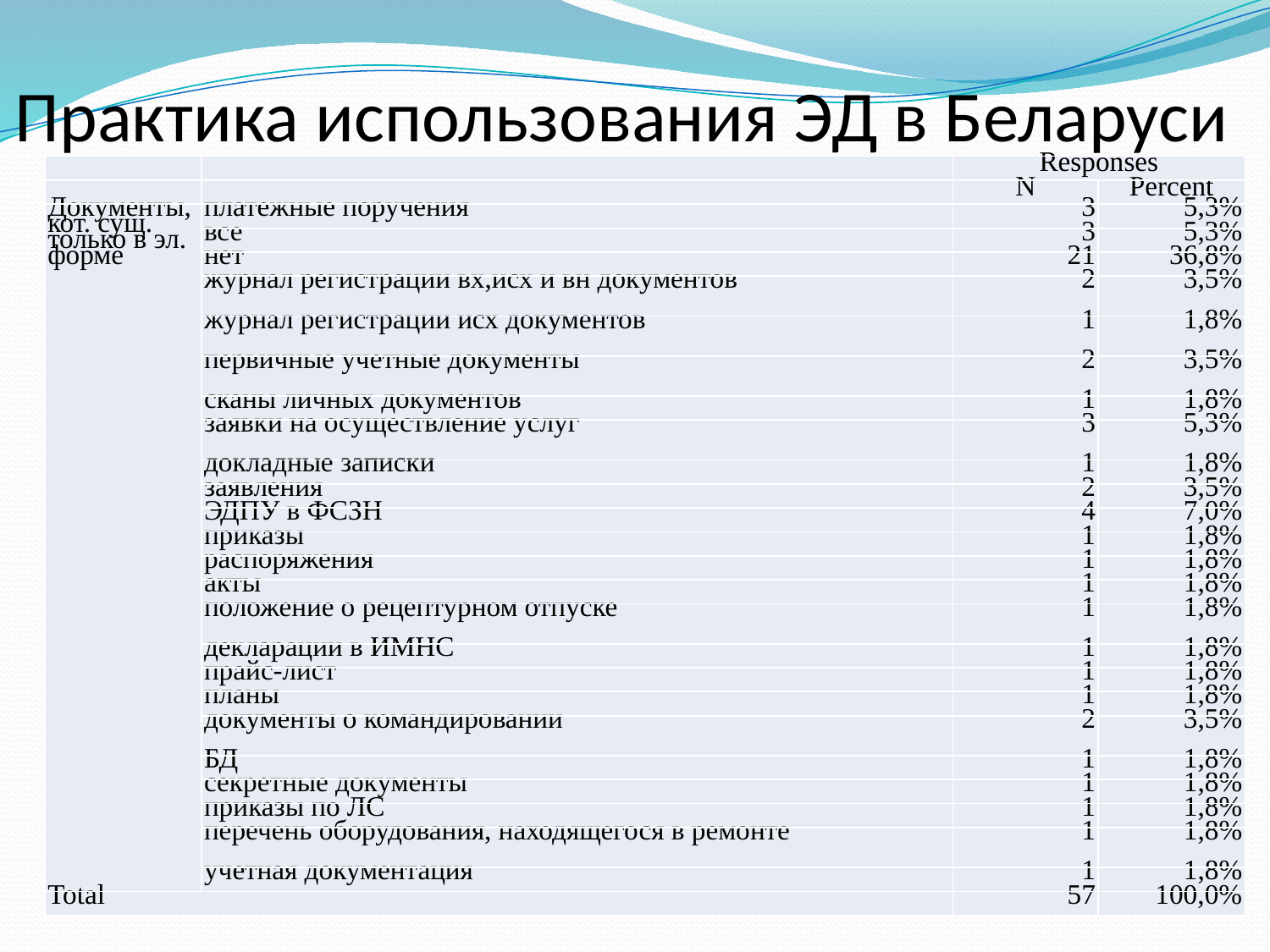

# Практика использования ЭД в Беларуси
|  |  | Responses |  |
| --- | --- | --- | --- |
|  |  | N | Percent |
| Документы, кот. сущ. только в эл. форме | платежные поручения | 3 | 5,3% |
|  | все | 3 | 5,3% |
|  | нет | 21 | 36,8% |
|  | журнал регистрации вх,исх и вн документов | 2 | 3,5% |
|  | журнал регистрации исх документов | 1 | 1,8% |
|  | первичные учетные документы | 2 | 3,5% |
|  | сканы личных документов | 1 | 1,8% |
|  | заявки на осуществление услуг | 3 | 5,3% |
|  | докладные записки | 1 | 1,8% |
|  | заявления | 2 | 3,5% |
|  | ЭДПУ в ФСЗН | 4 | 7,0% |
|  | приказы | 1 | 1,8% |
|  | распоряжения | 1 | 1,8% |
|  | акты | 1 | 1,8% |
|  | положение о рецептурном отпуске | 1 | 1,8% |
|  | декларации в ИМНС | 1 | 1,8% |
|  | прайс-лист | 1 | 1,8% |
|  | планы | 1 | 1,8% |
|  | документы о командировании | 2 | 3,5% |
|  | БД | 1 | 1,8% |
|  | секретные документы | 1 | 1,8% |
|  | приказы по ЛС | 1 | 1,8% |
|  | перечень оборудования, находящегося в ремонте | 1 | 1,8% |
|  | учетная документация | 1 | 1,8% |
| Total |  | 57 | 100,0% |